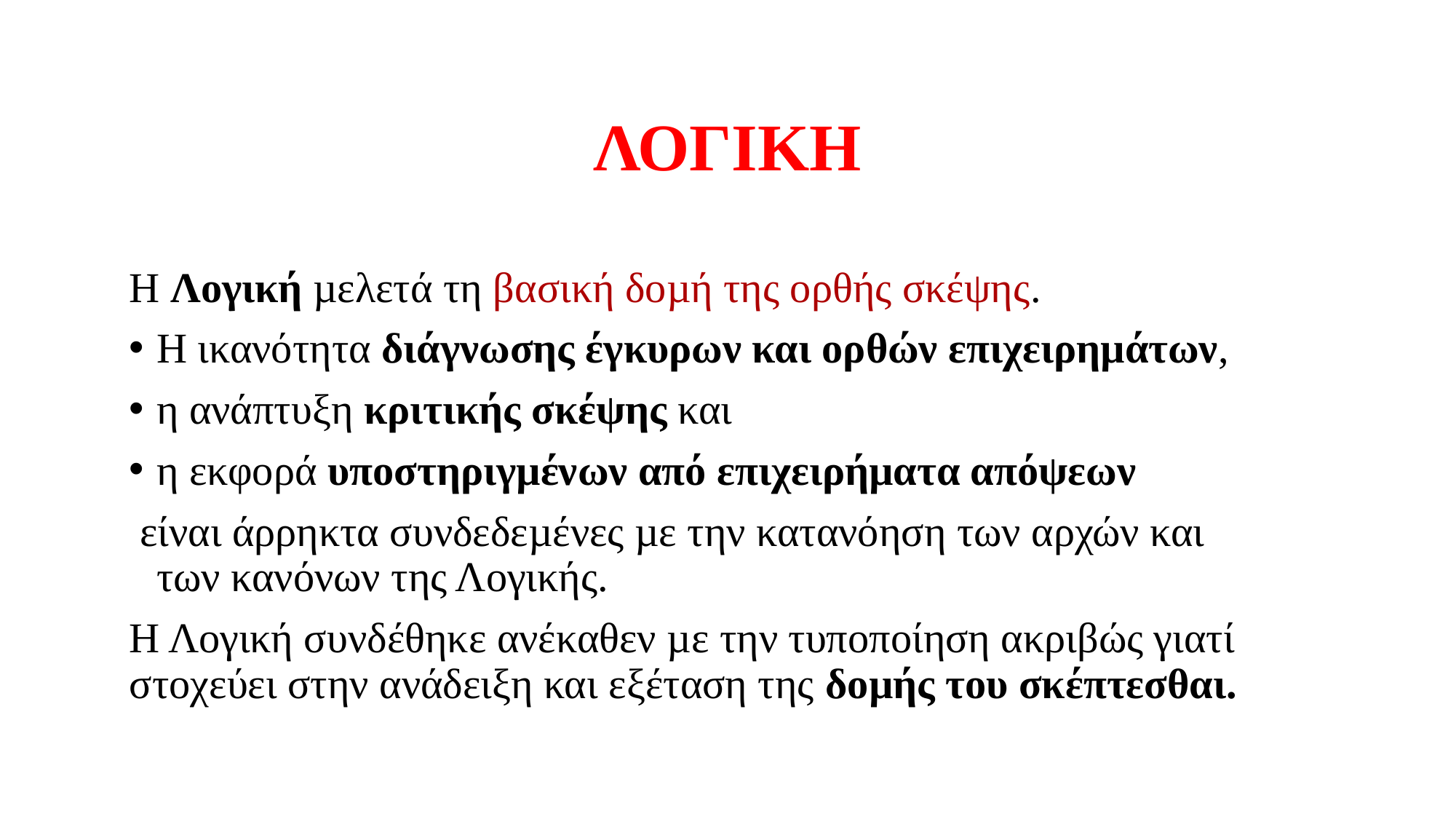

ΛΟΓΙΚΗ
Η Λογική µελετά τη βασική δοµή της ορθής σκέψης.
Η ικανότητα διάγνωσης έγκυρων και ορθών επιχειρηµάτων,
η ανάπτυξη κριτικής σκέψης και
η εκφορά υποστηριγµένων από επιχειρήµατα απόψεων
 είναι άρρηκτα συνδεδεµένες µε την κατανόηση των αρχών και των κανόνων της Λογικής.
Η Λογική συνδέθηκε ανέκαθεν µε την τυποποίηση ακριβώς γιατί στοχεύει στην ανάδειξη και εξέταση της δοµής του σκέπτεσθαι.